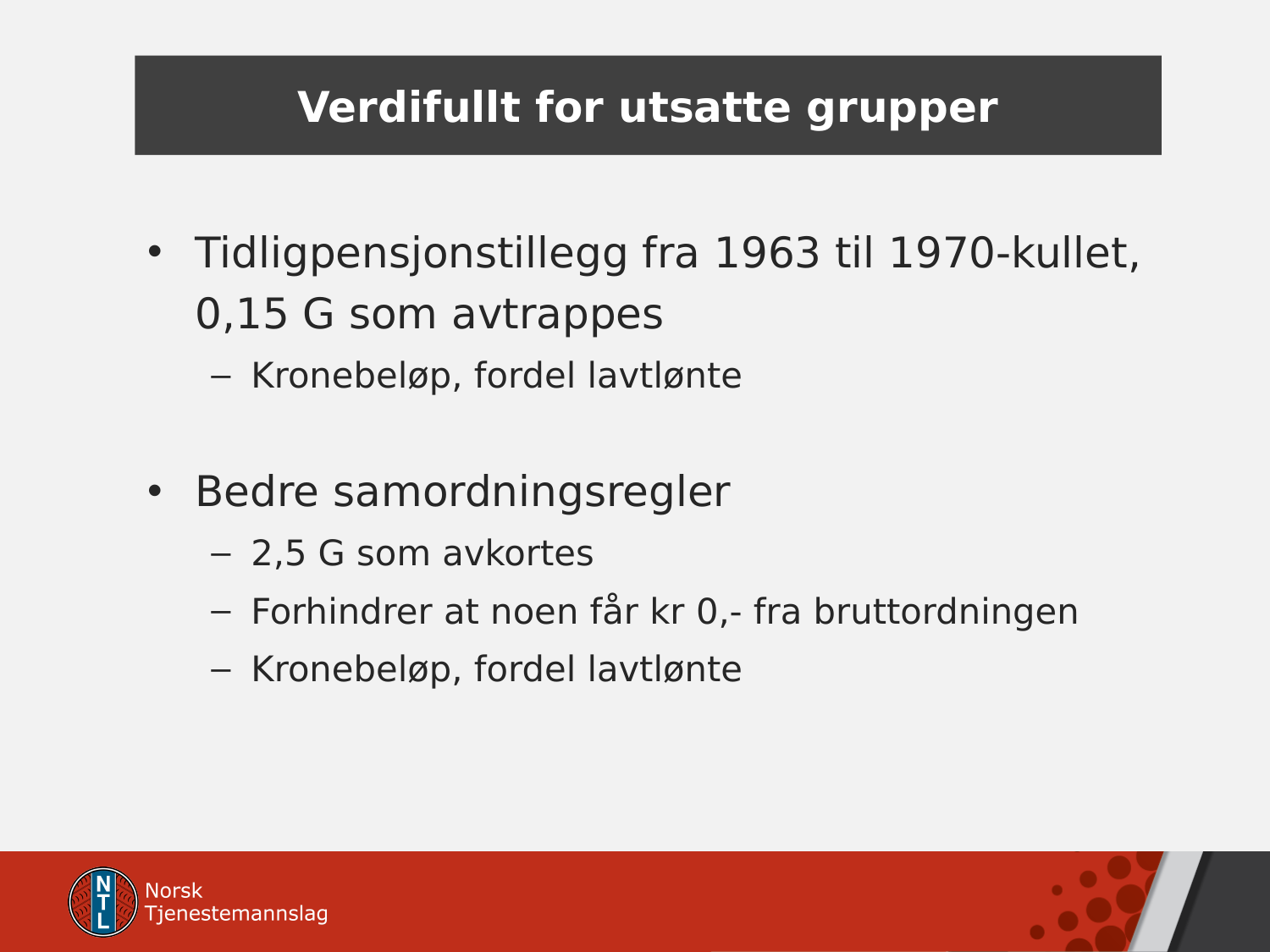

# Verdifullt for utsatte grupper
Tidligpensjonstillegg fra 1963 til 1970-kullet, 0,15 G som avtrappes
Kronebeløp, fordel lavtlønte
Bedre samordningsregler
2,5 G som avkortes
Forhindrer at noen får kr 0,- fra bruttordningen
Kronebeløp, fordel lavtlønte